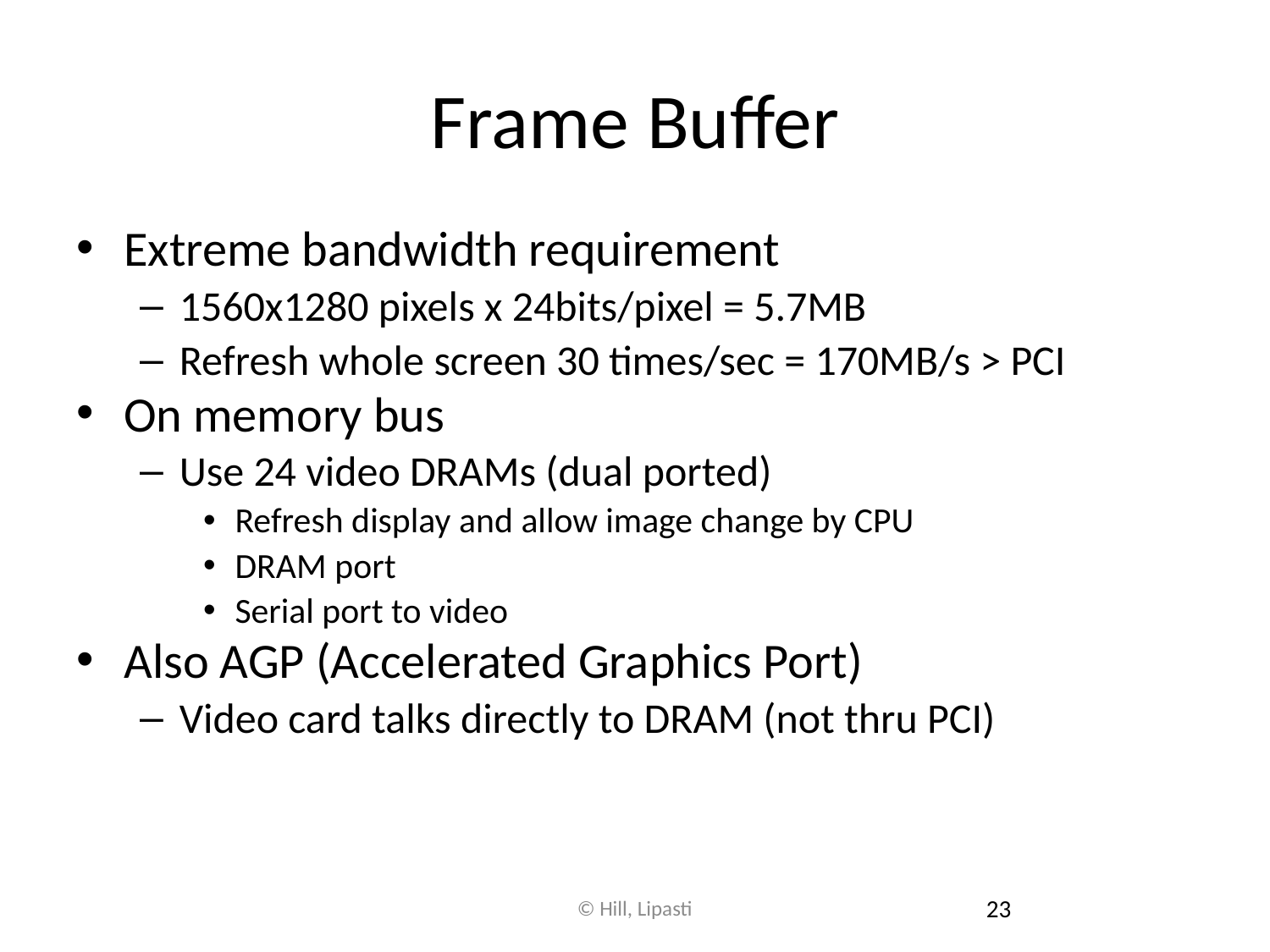

# Frame Buffer
Extreme bandwidth requirement
1560x1280 pixels x 24bits/pixel = 5.7MB
Refresh whole screen 30 times/sec = 170MB/s > PCI
On memory bus
Use 24 video DRAMs (dual ported)
Refresh display and allow image change by CPU
DRAM port
Serial port to video
Also AGP (Accelerated Graphics Port)
Video card talks directly to DRAM (not thru PCI)
© Hill, Lipasti
23